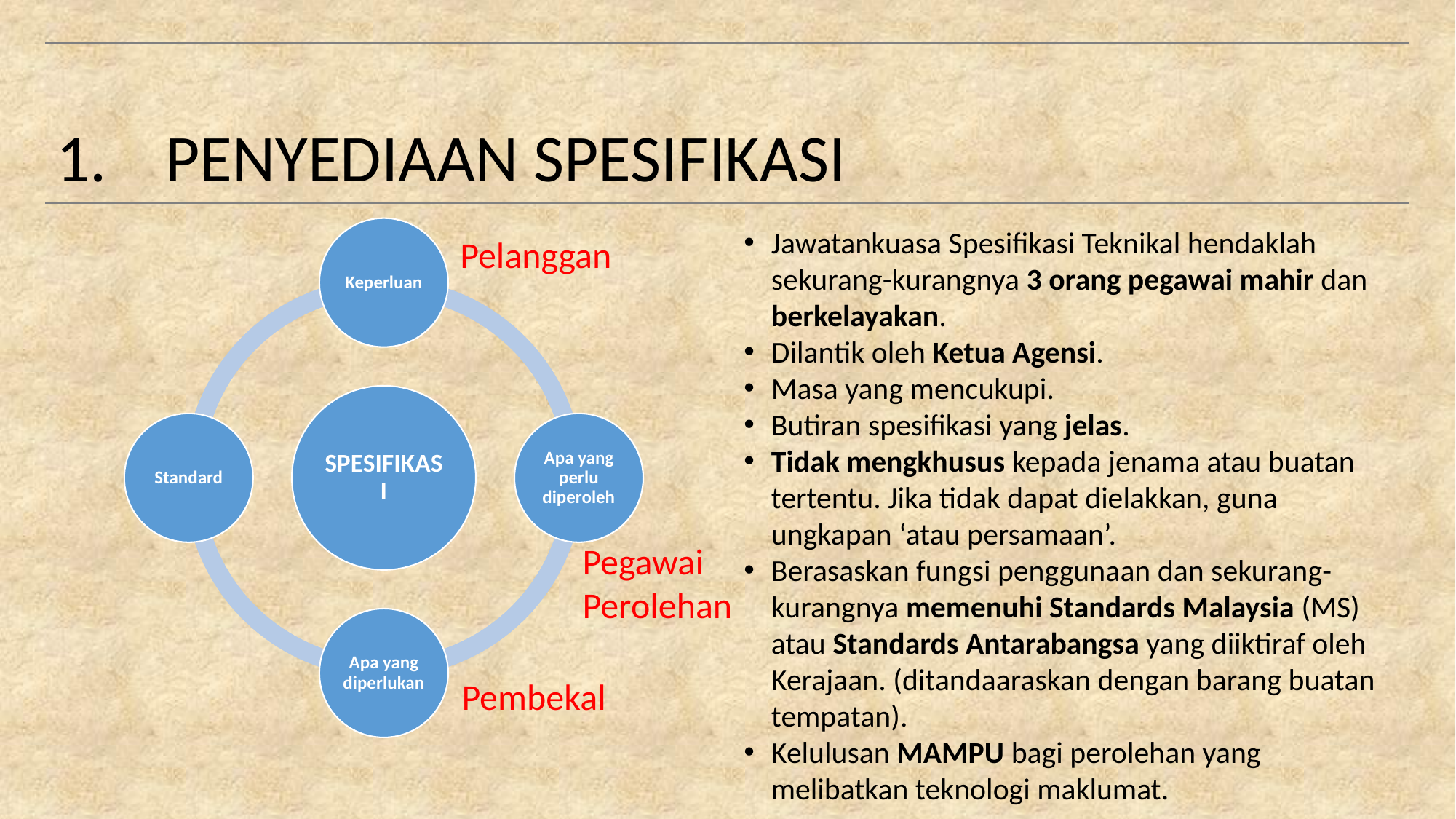

# 1.	PENYEDIAAN SPESIFIKASI
SPESIFIKASI
Keperluan
Apa yang perlu diperoleh
Apa yang diperlukan
Standard
Jawatankuasa Spesifikasi Teknikal hendaklah sekurang-kurangnya 3 orang pegawai mahir dan berkelayakan.
Dilantik oleh Ketua Agensi.
Masa yang mencukupi.
Butiran spesifikasi yang jelas.
Tidak mengkhusus kepada jenama atau buatan tertentu. Jika tidak dapat dielakkan, guna ungkapan ‘atau persamaan’.
Berasaskan fungsi penggunaan dan sekurang-kurangnya memenuhi Standards Malaysia (MS) atau Standards Antarabangsa yang diiktiraf oleh Kerajaan. (ditandaaraskan dengan barang buatan tempatan).
Kelulusan MAMPU bagi perolehan yang melibatkan teknologi maklumat.
Pelanggan
Pegawai
Perolehan
Pembekal